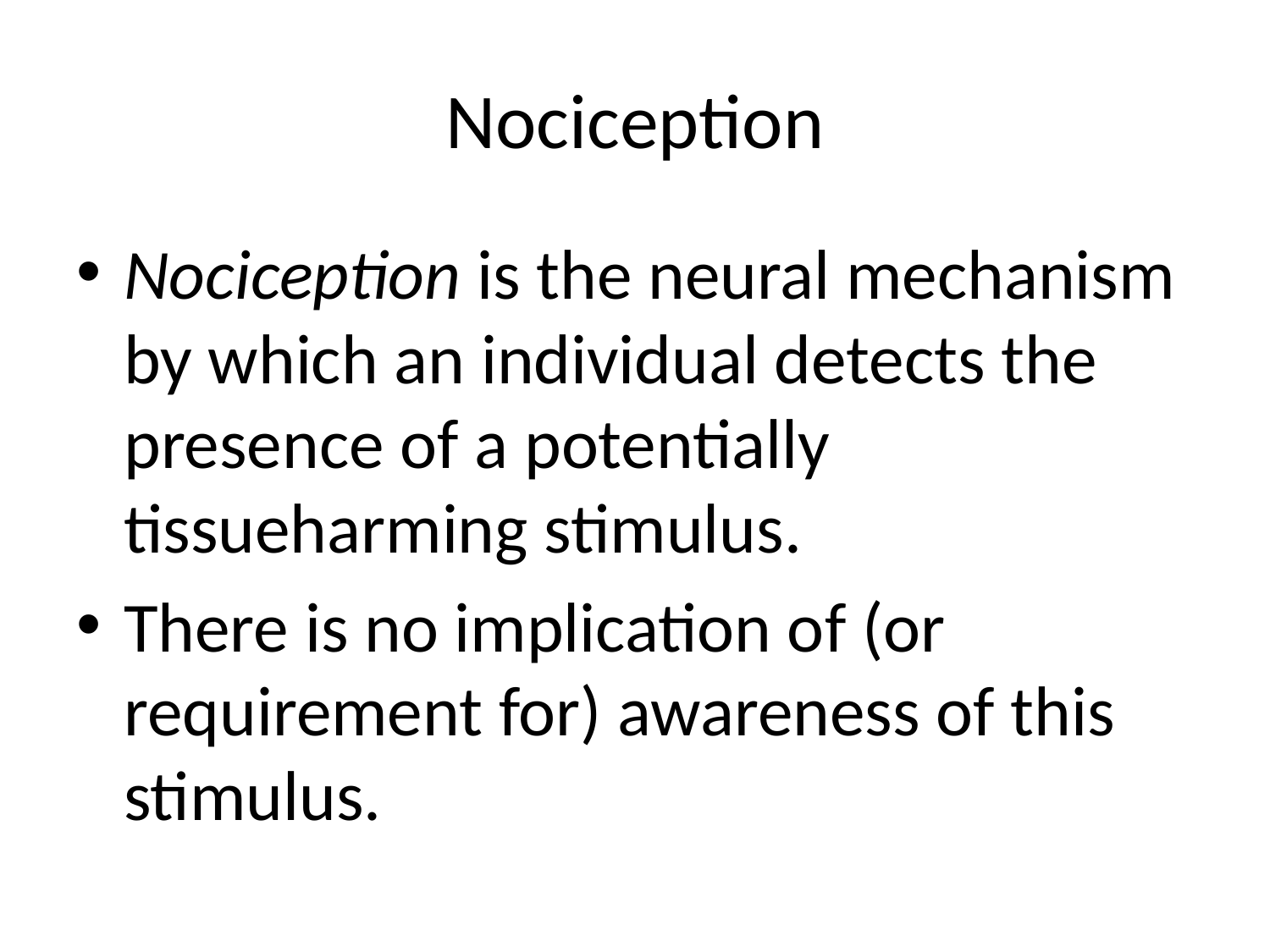

# Nociception
Nociception is the neural mechanism by which an individual detects the presence of a potentially tissueharming stimulus.
There is no implication of (or requirement for) awareness of this stimulus.